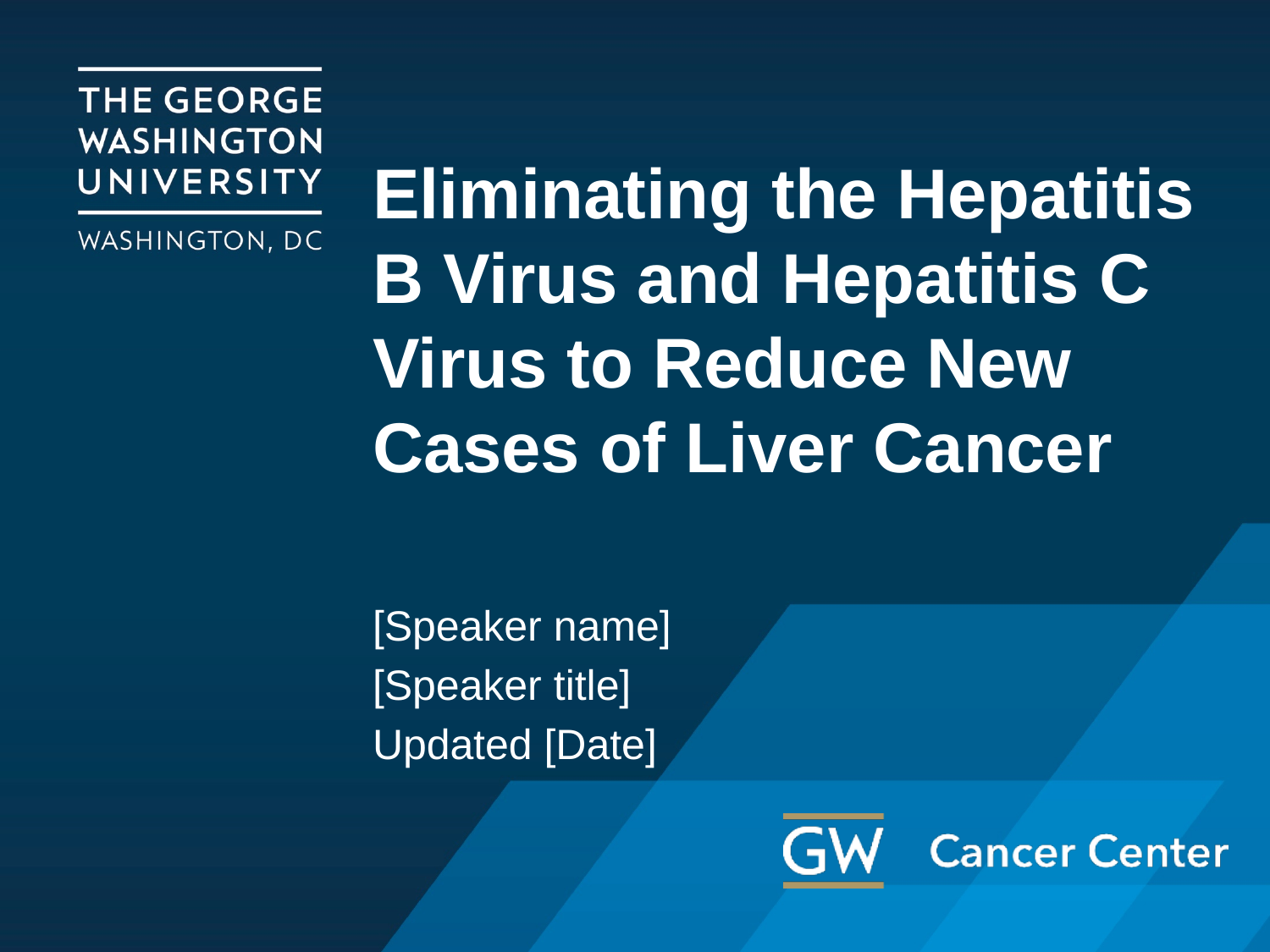

# Eliminating the Hepatitis B Virus and Hepatitis C Virus to Reduce New Cases of Liver Cancer
[Speaker name]
[Speaker title]
Updated [Date]